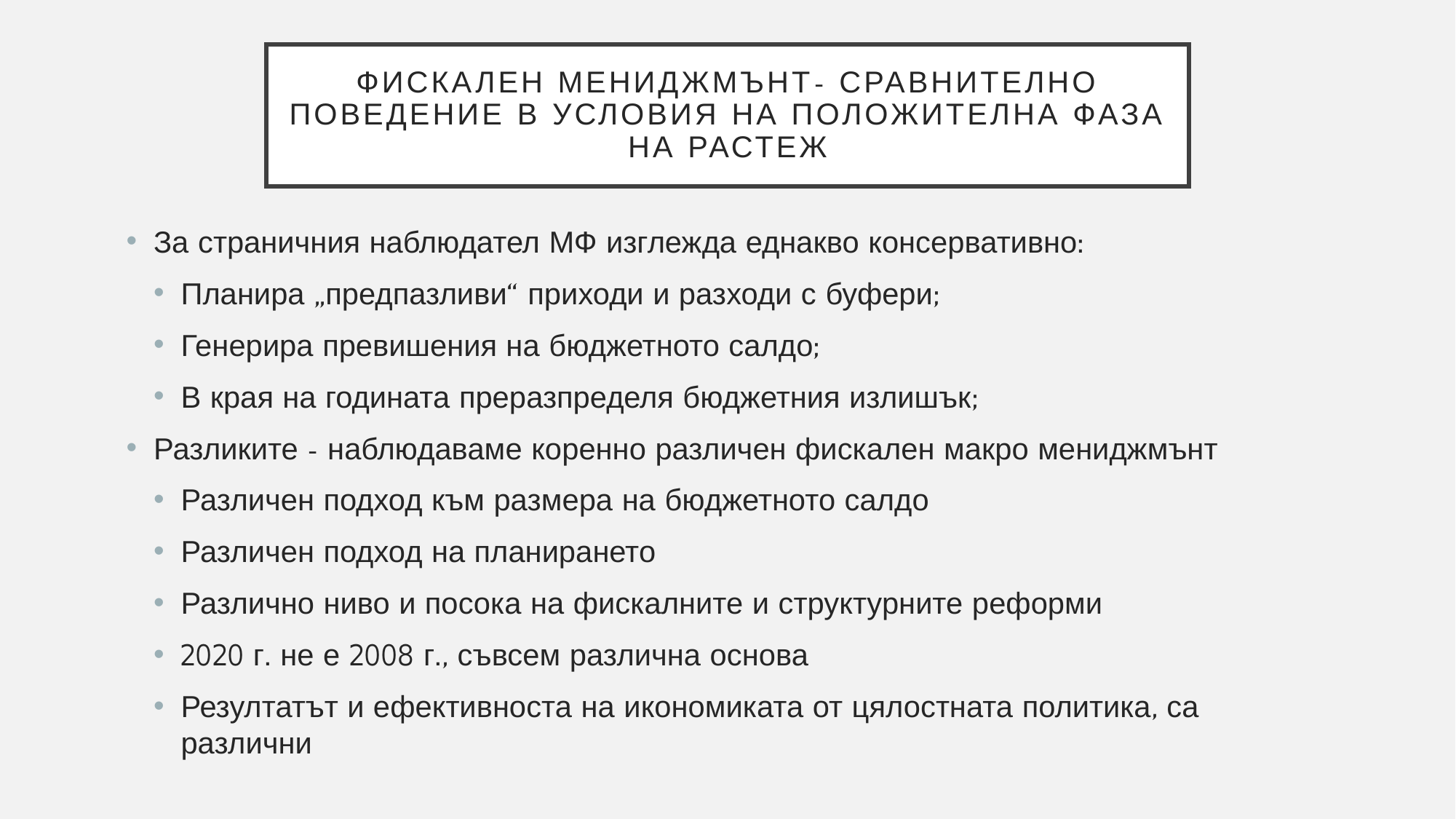

# Фискален мениджмънт- сравнително поведение в условия на положителна фаза на растеж
За страничния наблюдател МФ изглежда еднакво консервативно:
Планира „предпазливи“ приходи и разходи с буфери;
Генерира превишения на бюджетното салдо;
В края на годината преразпределя бюджетния излишък;
Разликите - наблюдаваме коренно различен фискален макро мениджмънт
Различен подход към размера на бюджетното салдо
Различен подход на планирането
Различно ниво и посока на фискалните и структурните реформи
2020 г. не е 2008 г., съвсем различна основа
Резултатът и ефективноста на икономиката от цялостната политика, са различни